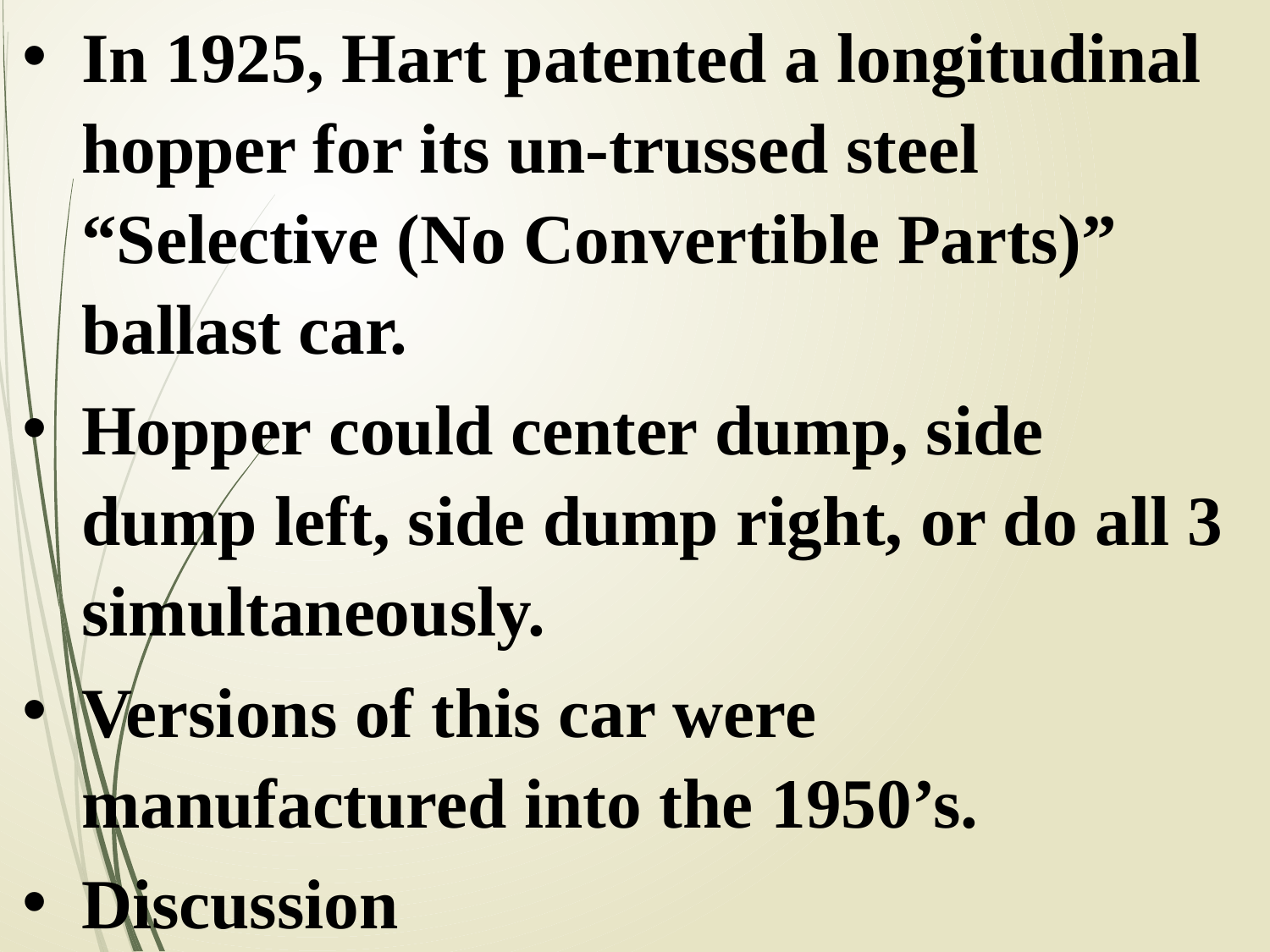

In 1925, Hart patented a longitudinal  hopper for its un-trussed steel “Selective (No Convertible Parts)” ballast car.
Hopper could center dump, side dump left, side dump right, or do all 3 simultaneously.
Versions of this car were manufactured into the 1950’s.
Discussion